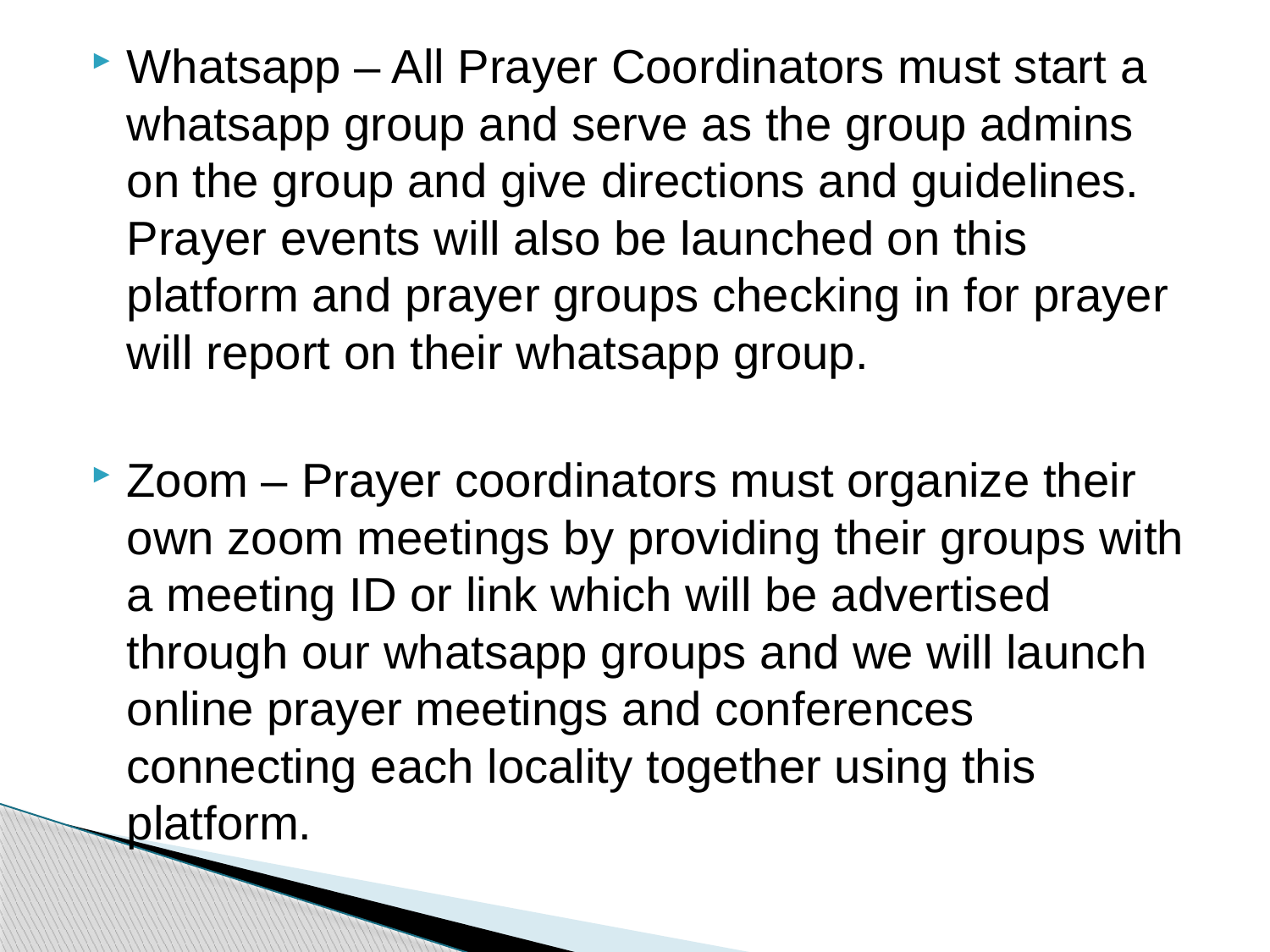

Whatsapp – All Prayer Coordinators must start a whatsapp group and serve as the group admins on the group and give directions and guidelines. Prayer events will also be launched on this platform and prayer groups checking in for prayer will report on their whatsapp group.

Zoom – Prayer coordinators must organize their own zoom meetings by providing their groups with a meeting ID or link which will be advertised through our whatsapp groups and we will launch online prayer meetings and conferences connecting each locality together using this platform.